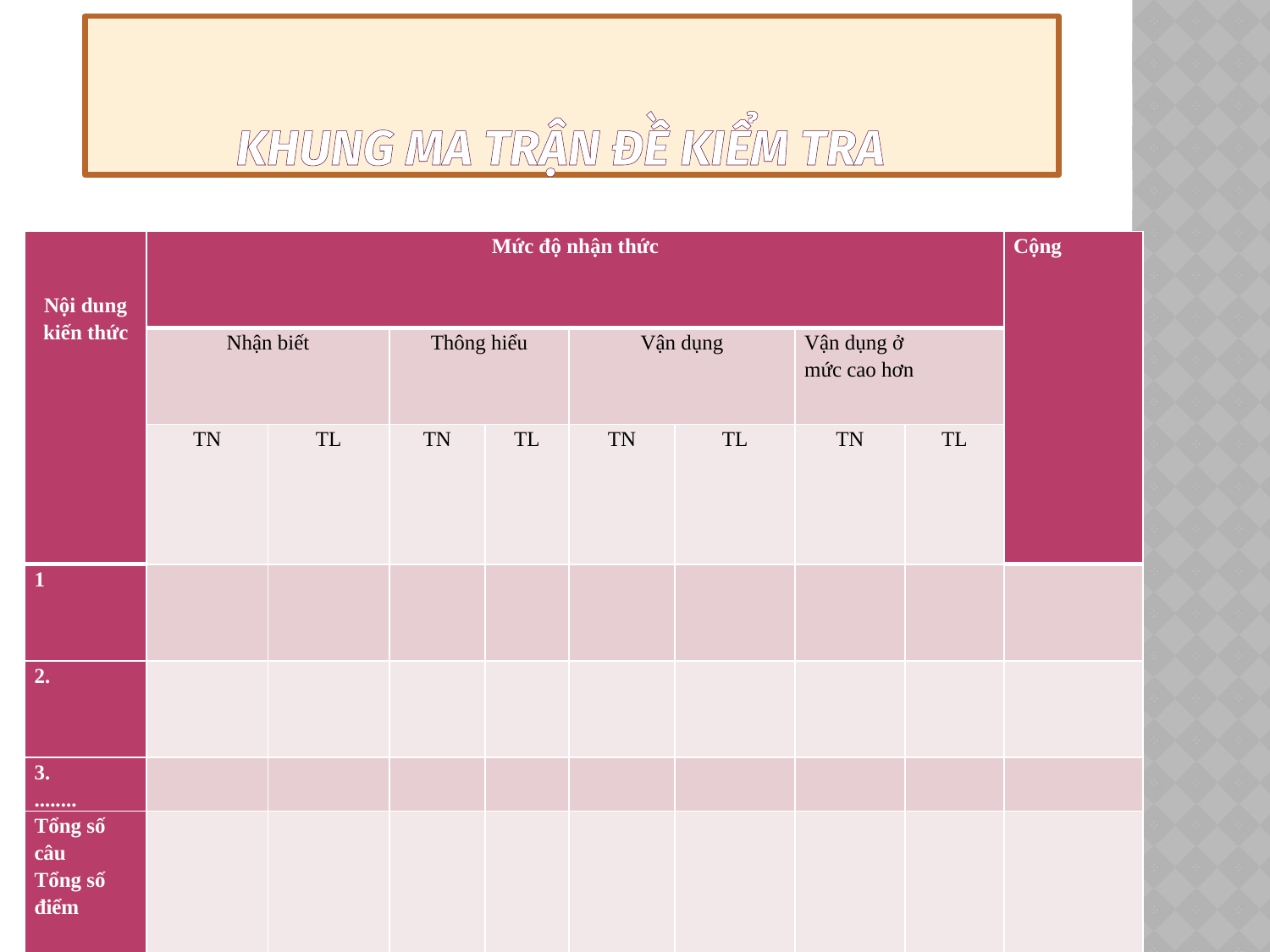

# Khung ma trận đề kiểm tra

| Nội dung kiến thức | Mức độ nhận thức |  |  |  |  |  |  |  | Cộng |
| --- | --- | --- | --- | --- | --- | --- | --- | --- | --- |
|  | Nhận biết |  | Thông hiểu |  | Vận dụng |  | Vận dụng ở mức cao hơn |  |  |
|  | TN | TL | TN | TL | TN | TL | TN | TL |  |
| 1 |  |  |  |  |  |  |  |  |  |
| 2. |  |  |  |  |  |  |  |  |  |
| 3. ........ |  |  |  |  |  |  |  |  |  |
| Tổng số câu Tổng số điểm |  |  |  |  |  |  |  |  |  |
6